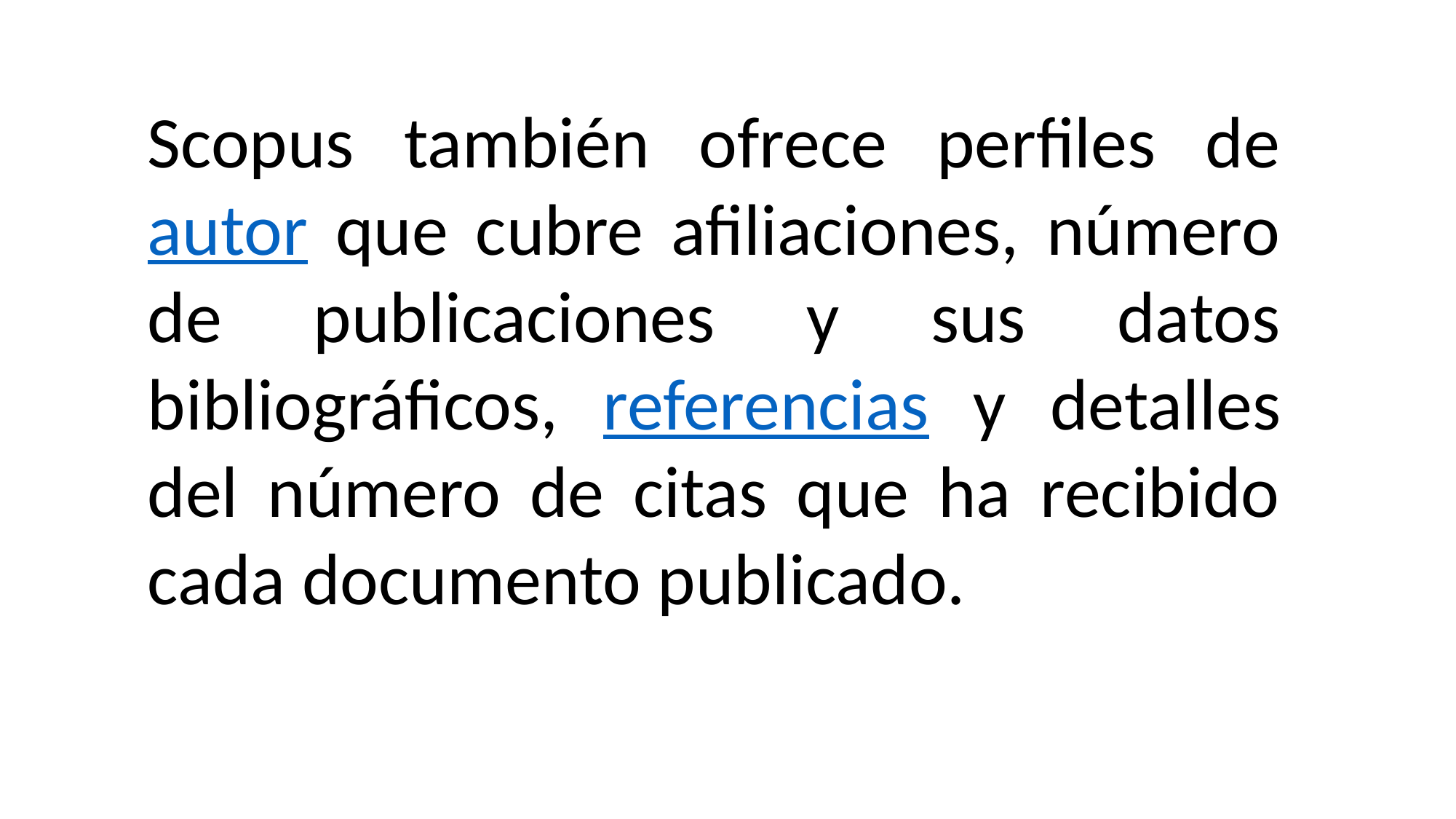

Scopus también ofrece perfiles de autor que cubre afiliaciones, número de publicaciones y sus datos bibliográficos, referencias y detalles del número de citas que ha recibido cada documento publicado.